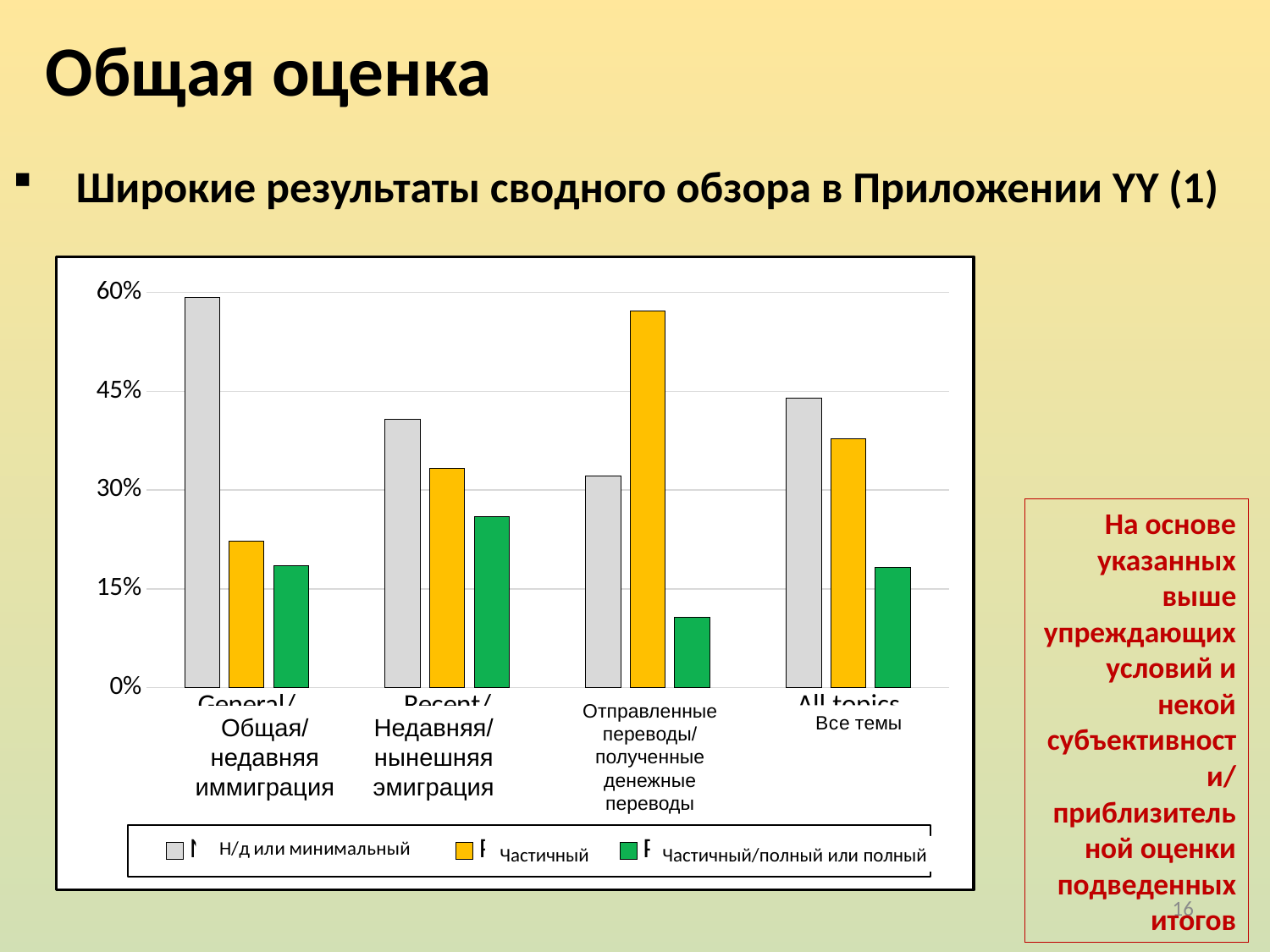

Общая оценка
Широкие результаты сводного обзора в Приложении YY (1)

### Chart

| Category | None or Marginally | Partially | Partially/Fully or Fully |
|---|---|---|---|
| General/
Recent Immigration | 0.5925925925925926 | 0.2222222222222222 | 0.18518518518518517 |
| Recent/
Current Emigration | 0.4074074074074074 | 0.3333333333333333 | 0.25925925925925924 |
| Transfers Sent and Remittances Received | 0.3214285714285714 | 0.5714285714285714 | 0.10714285714285714 |
| All topics | 0.43902439024390244 | 0.3780487804878049 | 0.18292682926829268 |
На основе указанных выше упреждающих условий и некой субъективности/ приблизительной оценки подведенных итогов
Отправленные переводы/
полученные денежные переводы
Общая/
недавняя иммиграция
Недавняя/
нынешняя эмиграция
Частичный
Частичный/полный или полный
16